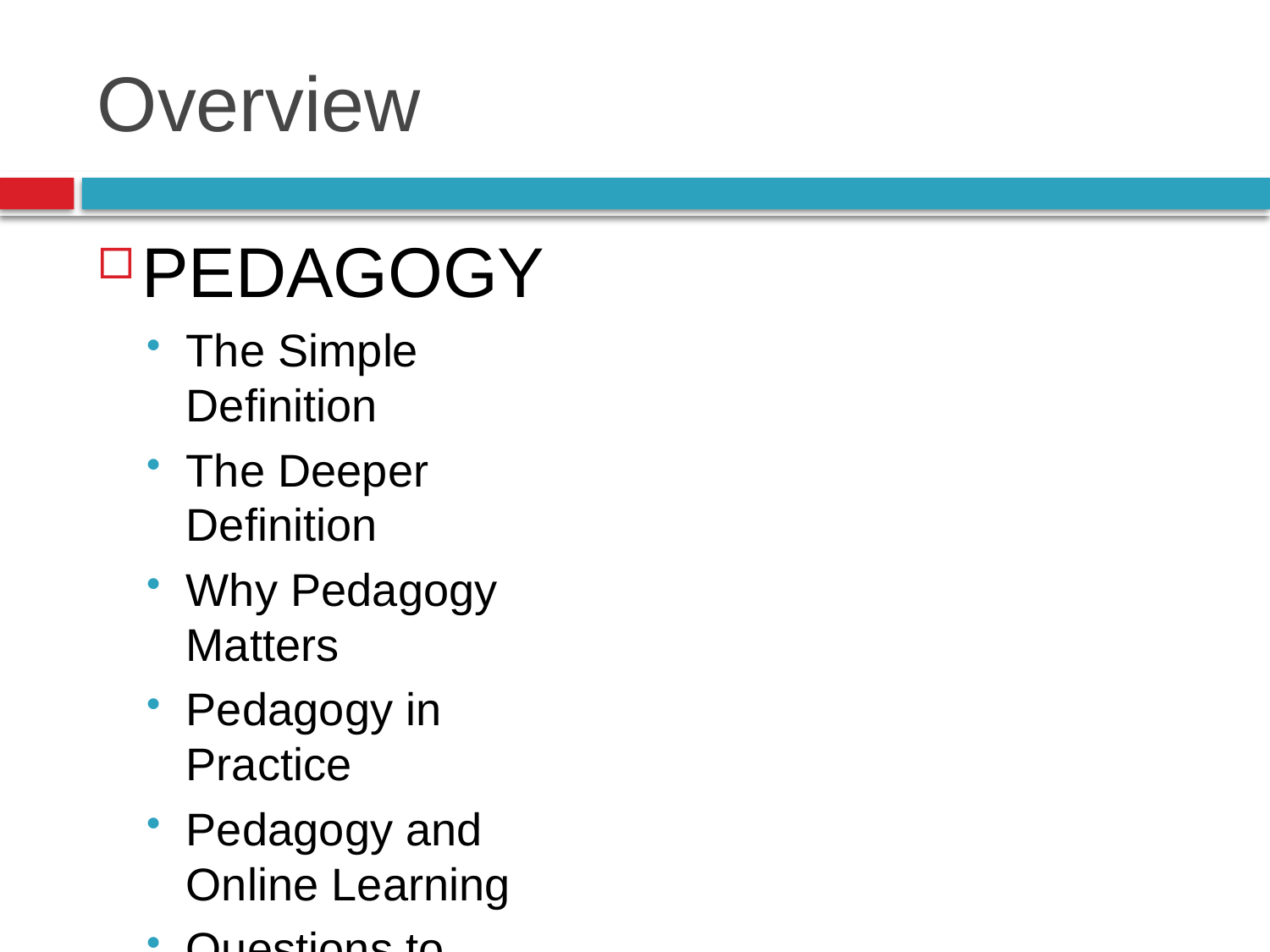

# Overview
PEDAGOGY
The Simple Definition
The Deeper Definition
Why Pedagogy Matters
Pedagogy in Practice
Pedagogy and Online Learning
Questions to Consider